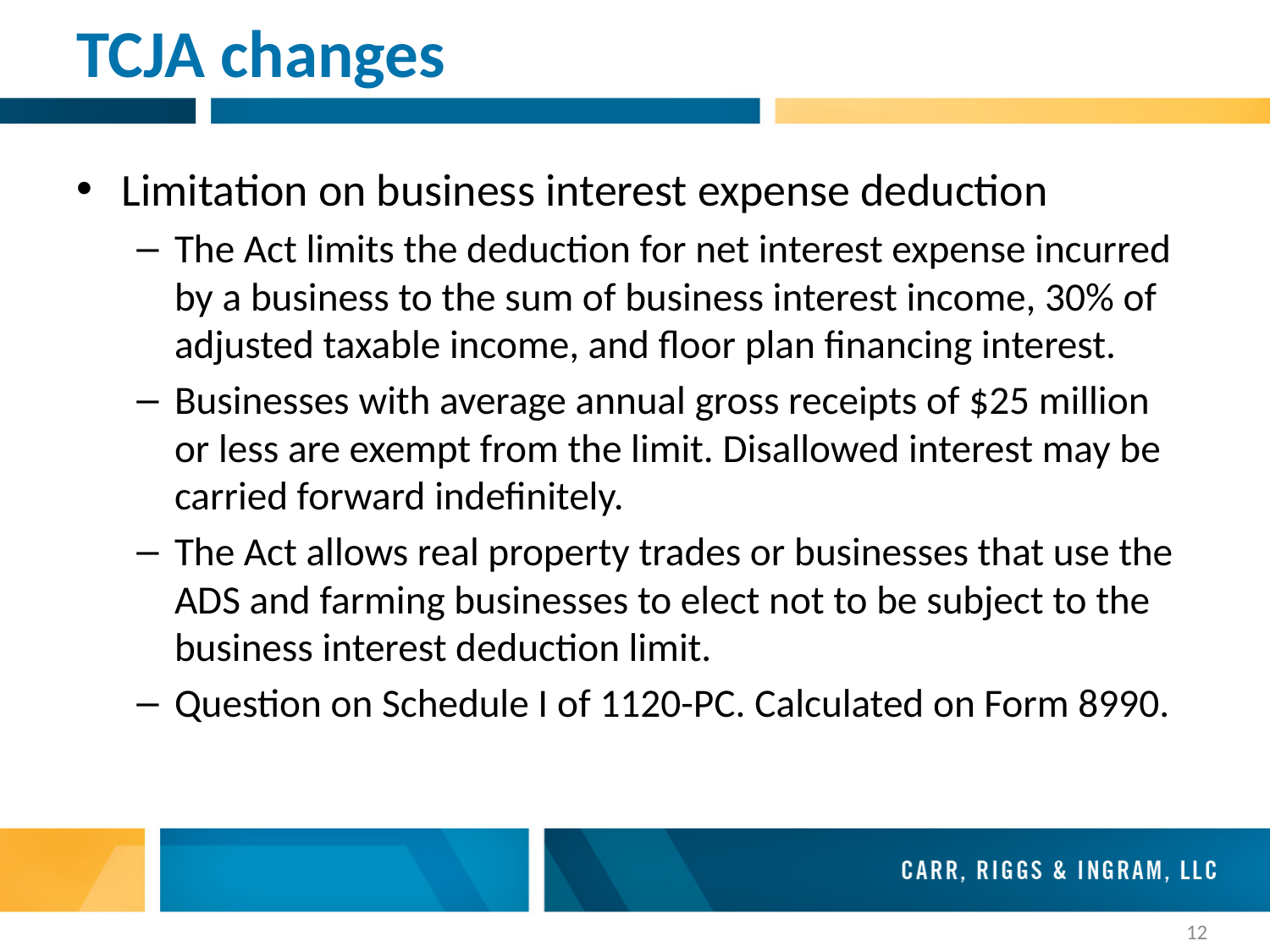

# TCJA changes
Limitation on business interest expense deduction
The Act limits the deduction for net interest expense incurred by a business to the sum of business interest income, 30% of adjusted taxable income, and floor plan financing interest.
Businesses with average annual gross receipts of $25 million or less are exempt from the limit. Disallowed interest may be carried forward indefinitely.
The Act allows real property trades or businesses that use the ADS and farming businesses to elect not to be subject to the business interest deduction limit.
Question on Schedule I of 1120-PC. Calculated on Form 8990.